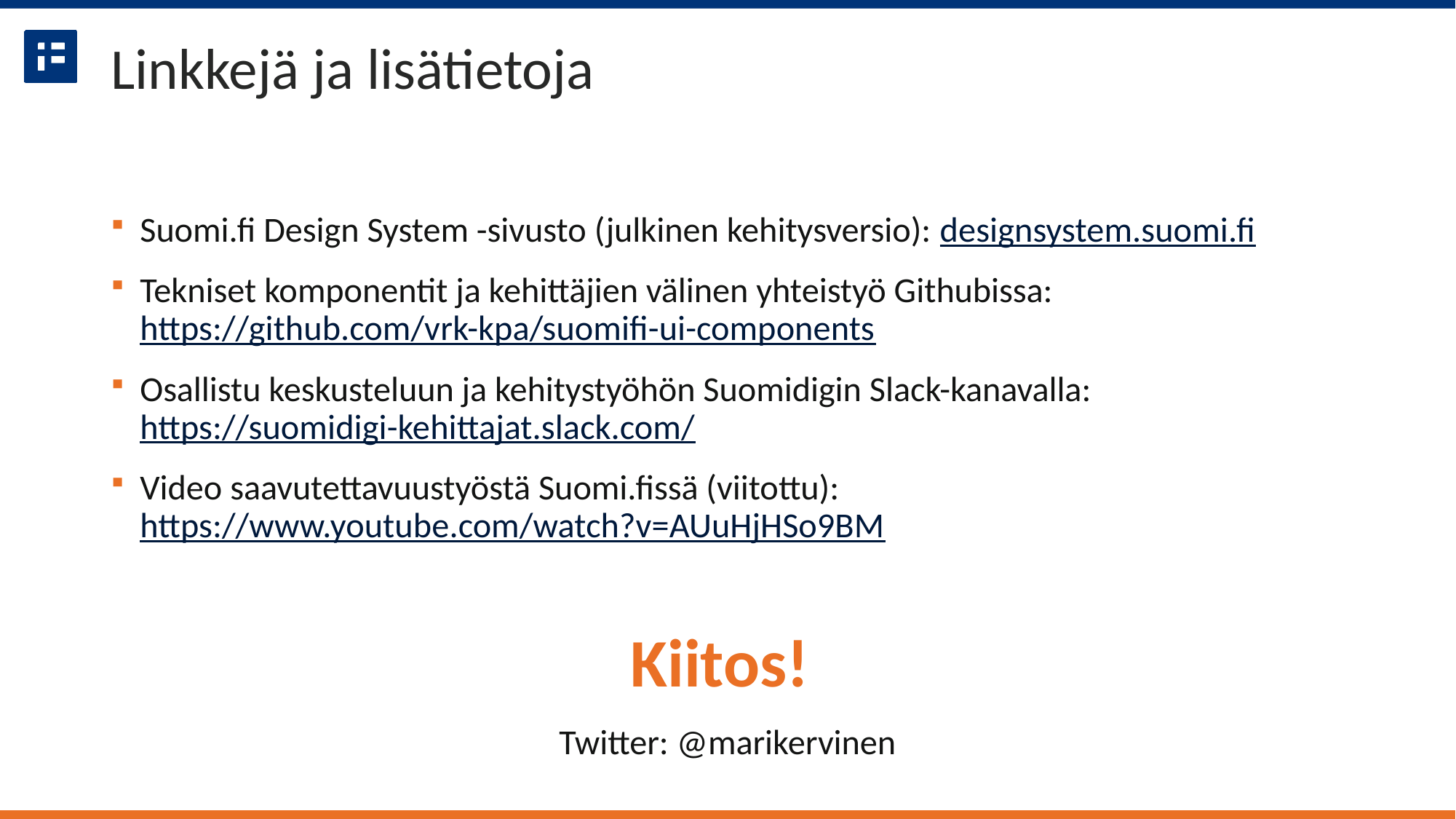

# Linkkejä ja lisätietoja
Suomi.fi Design System -sivusto (julkinen kehitysversio): designsystem.suomi.fi
Tekniset komponentit ja kehittäjien välinen yhteistyö Githubissa:
https://github.com/vrk-kpa/suomifi-ui-components
Osallistu keskusteluun ja kehitystyöhön Suomidigin Slack-kanavalla: https://suomidigi-kehittajat.slack.com/
Video saavutettavuustyöstä Suomi.fissä (viitottu):
https://www.youtube.com/watch?v=AUuHjHSo9BM

Kiitos!
Twitter: @marikervinen